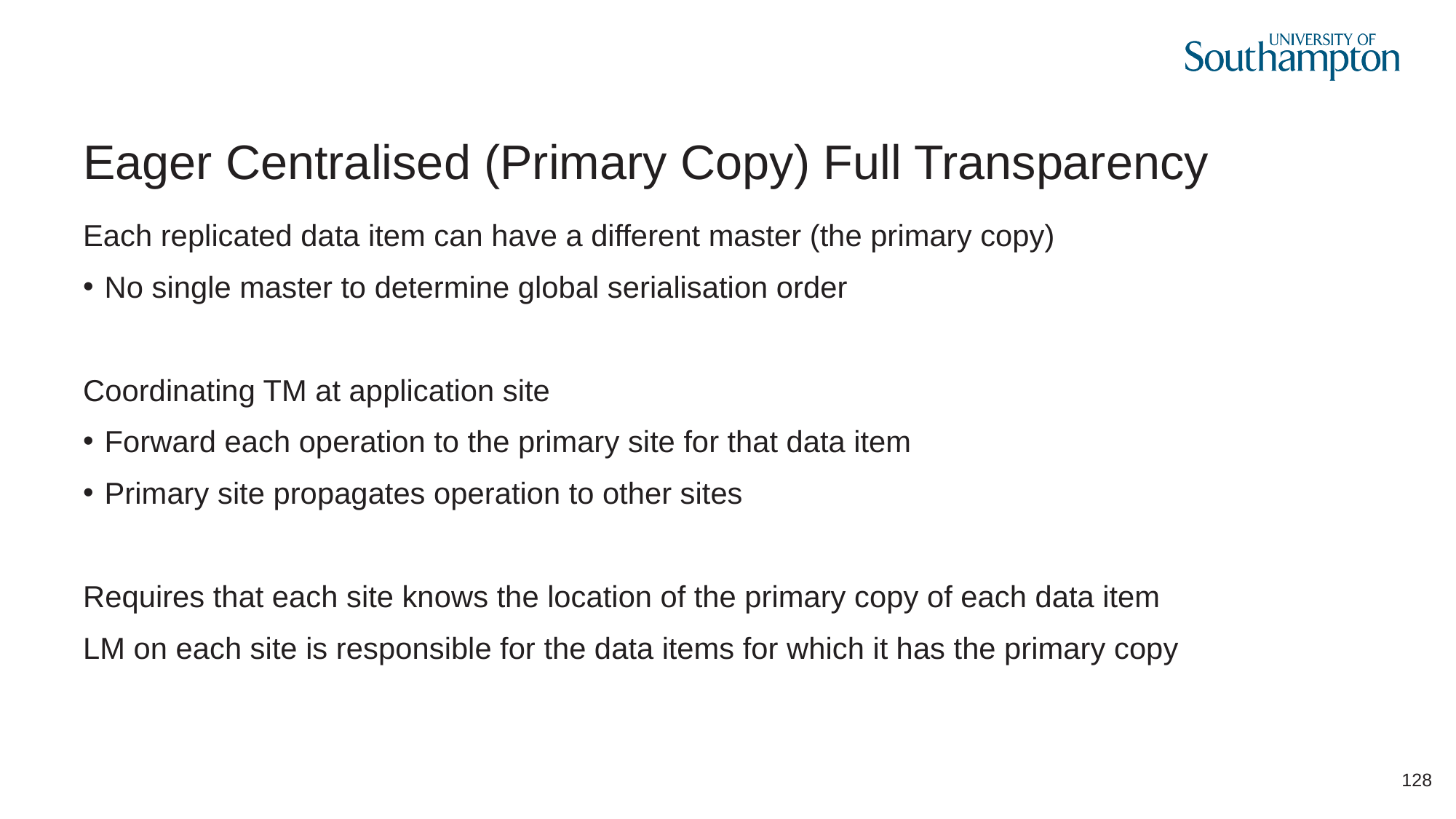

# Eager Centralised (Primary Copy) Full Transparency
Each replicated data item can have a different master (the primary copy)
No single master to determine global serialisation order

Coordinating TM at application site
Forward each operation to the primary site for that data item
Primary site propagates operation to other sites

Requires that each site knows the location of the primary copy of each data item
LM on each site is responsible for the data items for which it has the primary copy